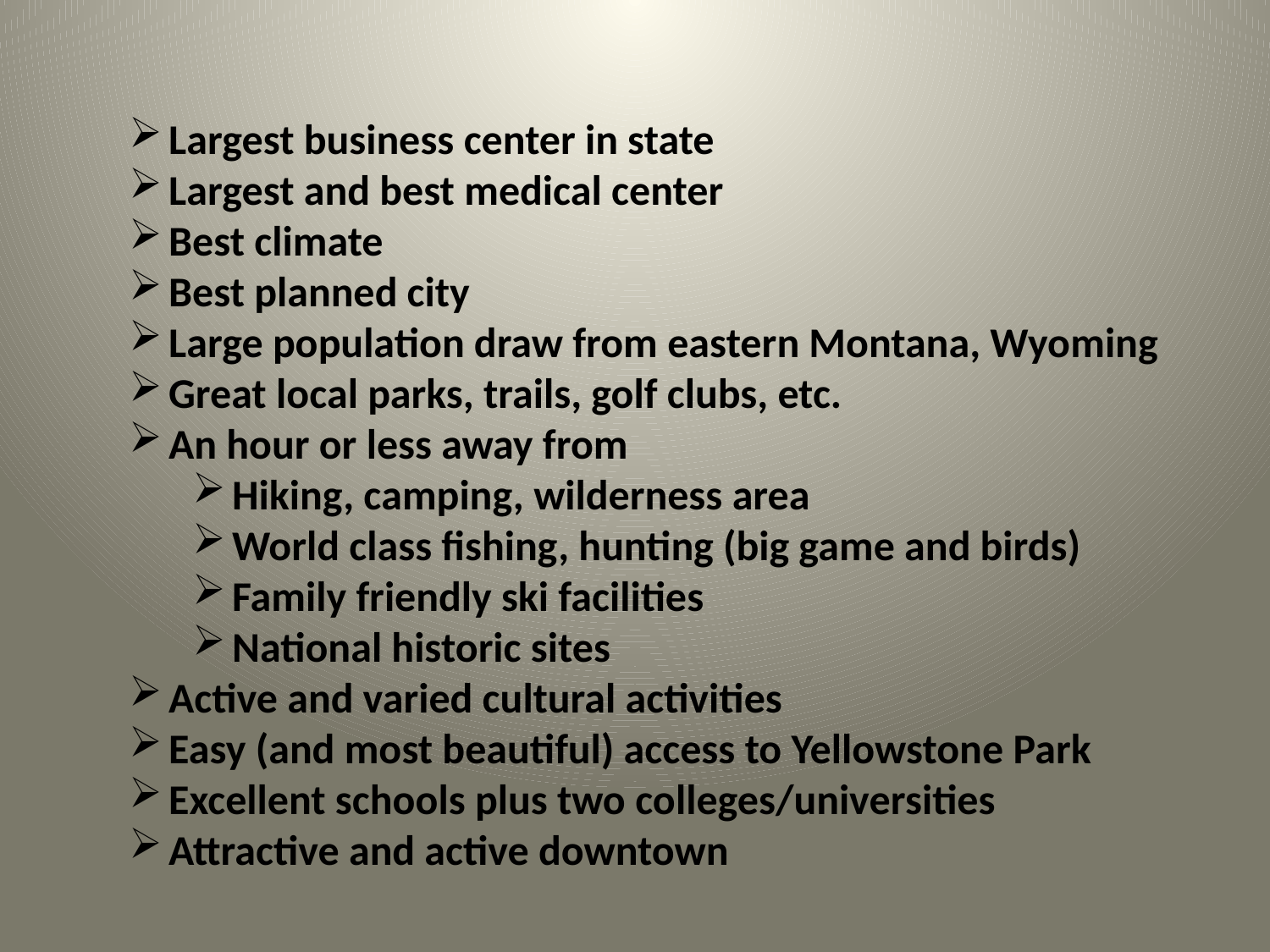

Largest business center in state
Largest and best medical center
Best climate
Best planned city
Large population draw from eastern Montana, Wyoming
Great local parks, trails, golf clubs, etc.
An hour or less away from
Hiking, camping, wilderness area
World class fishing, hunting (big game and birds)
Family friendly ski facilities
National historic sites
Active and varied cultural activities
Easy (and most beautiful) access to Yellowstone Park
Excellent schools plus two colleges/universities
Attractive and active downtown